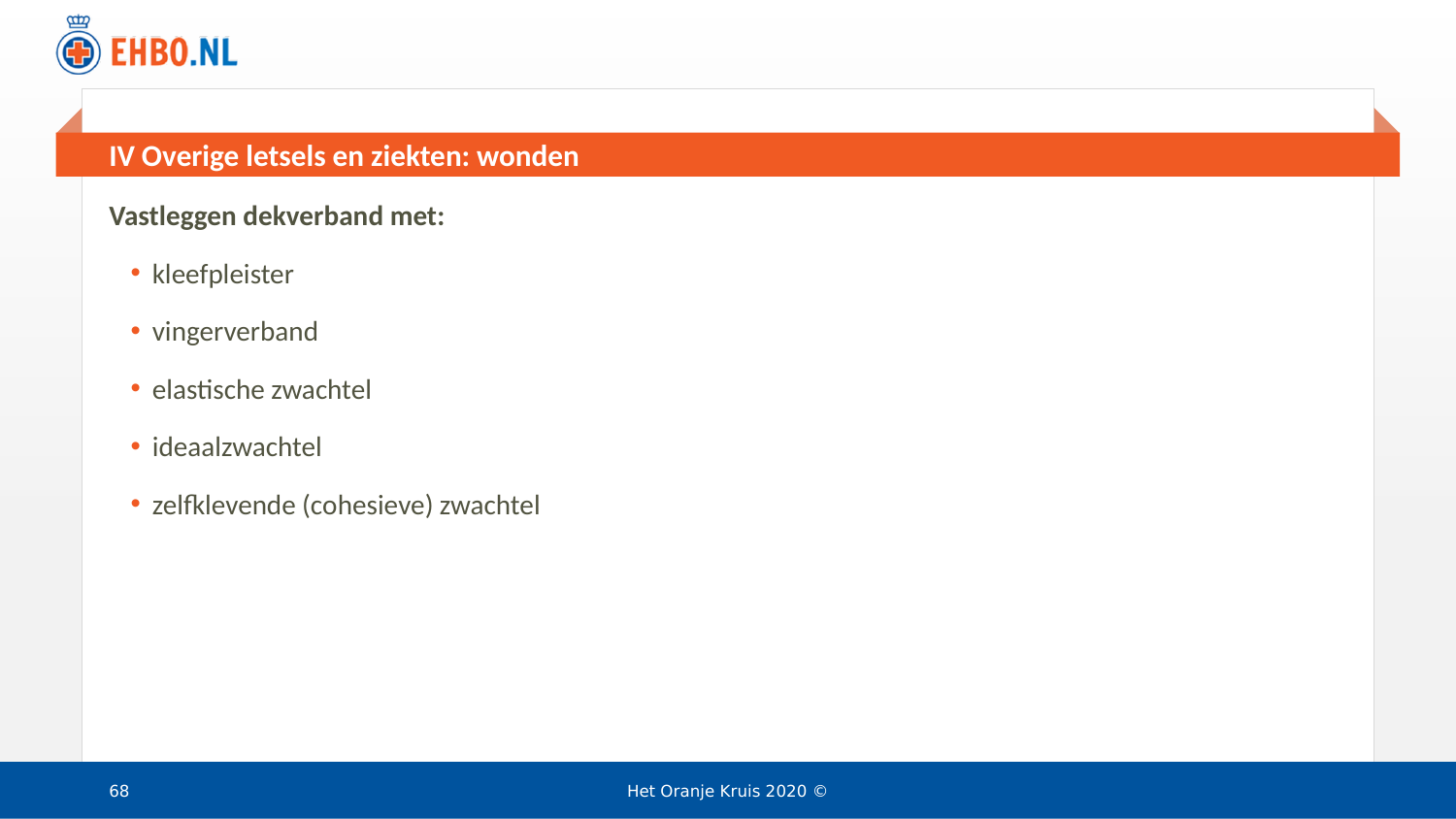

# IV Overige letsels en ziekten: wonden
Vastleggen dekverband met:
kleefpleister
vingerverband
elastische zwachtel
ideaalzwachtel
zelfklevende (cohesieve) zwachtel

68
Het Oranje Kruis 2020 ©